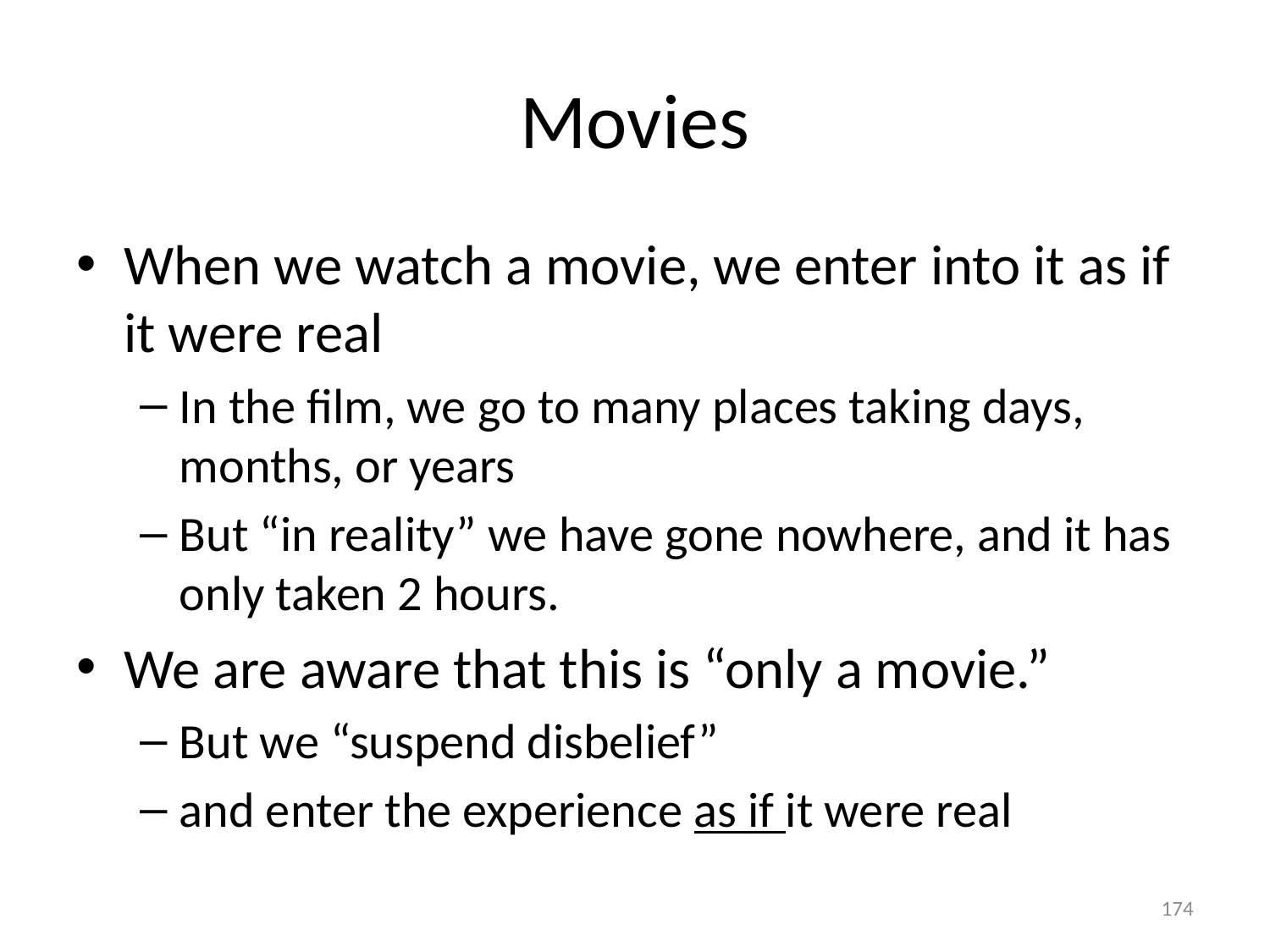

# Movies
When we watch a movie, we enter into it as if it were real
In the film, we go to many places taking days, months, or years
But “in reality” we have gone nowhere, and it has only taken 2 hours.
We are aware that this is “only a movie.”
But we “suspend disbelief”
and enter the experience as if it were real
174